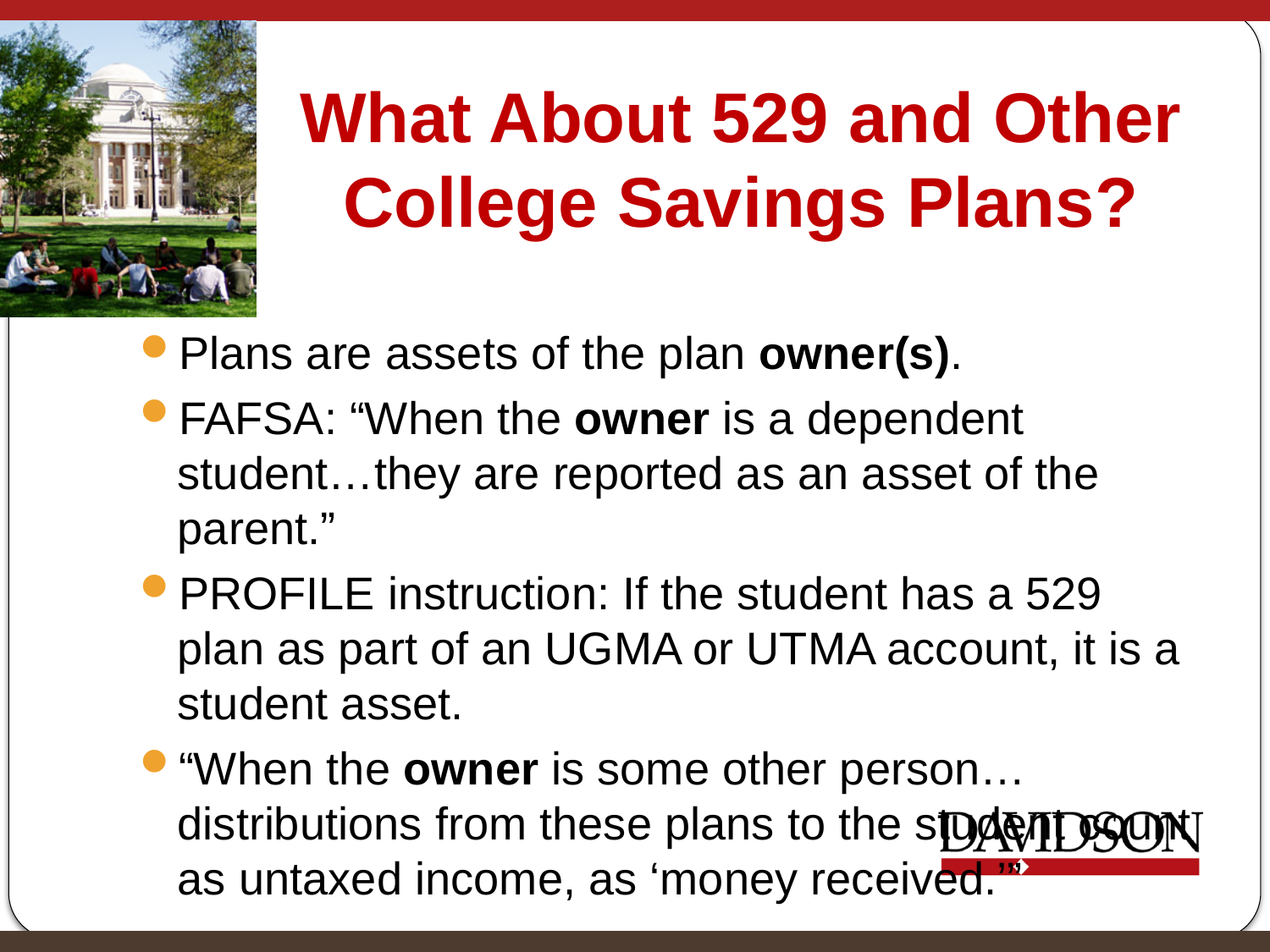

# What About 529 and Other College Savings Plans?
Plans are assets of the plan owner(s).
FAFSA: “When the owner is a dependent student…they are reported as an asset of the parent.”
PROFILE instruction: If the student has a 529 plan as part of an UGMA or UTMA account, it is a student asset.
“When the owner is some other person…distributions from these plans to the student count as untaxed income, as ‘money received.’”